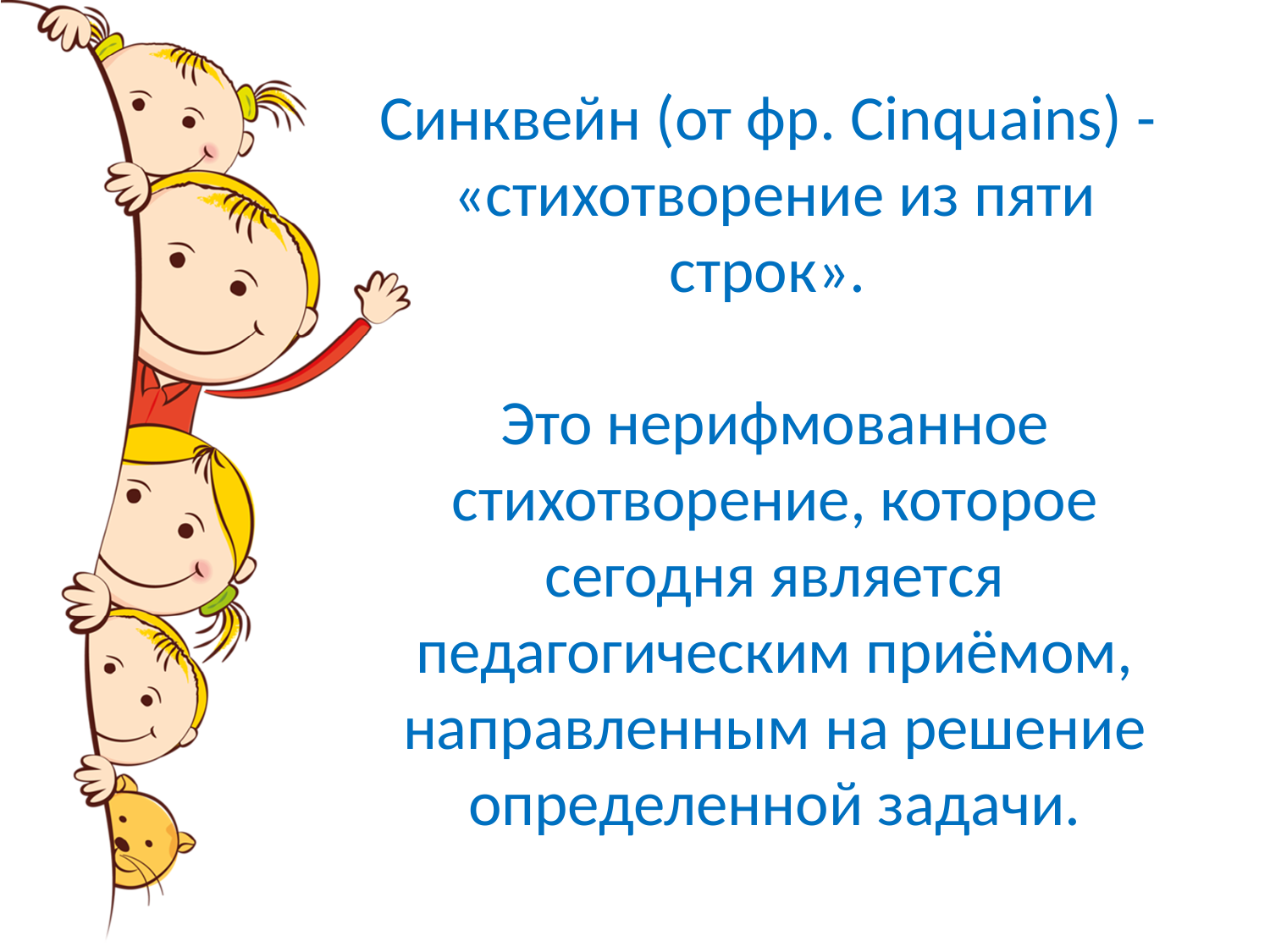

# Синквейн (от фр. Cinquains) -  «стихотворение из пяти строк». Это нерифмованное стихотворение, которое сегодня является педагогическим приёмом, направленным на решение определенной задачи.